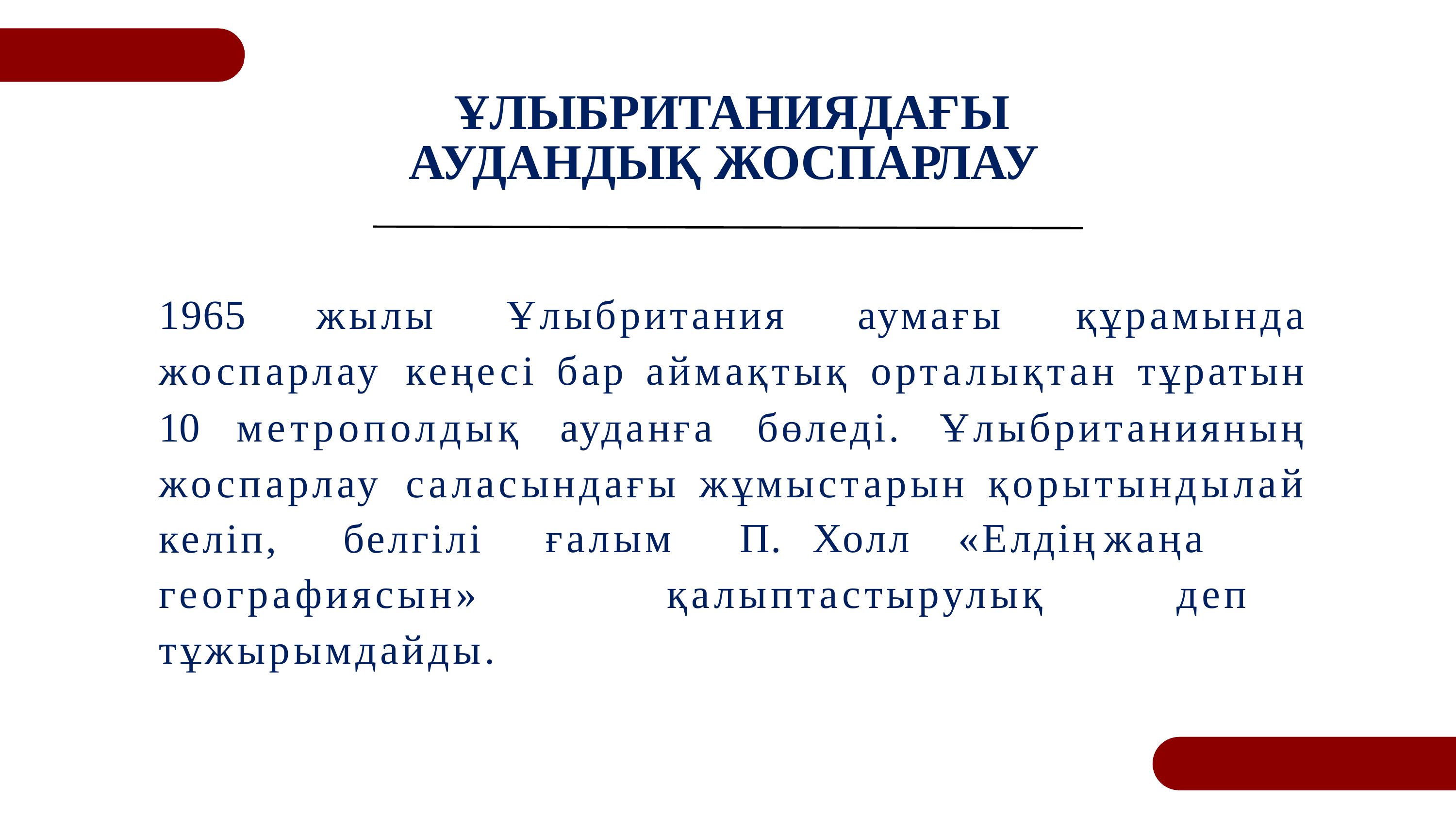

# ҰЛЫБРИТАНИЯДАҒЫ АУДАНДЫҚ ЖОСПАРЛАУ

1965	жылы	Ұлыбритания	аумағы	құрамында жоспарлау	кеңесі	бар	аймақтық		орталықтан	тұратын
10	метрополдық	ауданға	бөледі.	Ұлыбританияның жоспарлау	саласындағы	жұмыстарын	қорытындылай
келіп,	белгілі географиясын» тұжырымдайды.
ғалым	П.	Холл	«Елдің	жаңа қалыптастырулық		деп